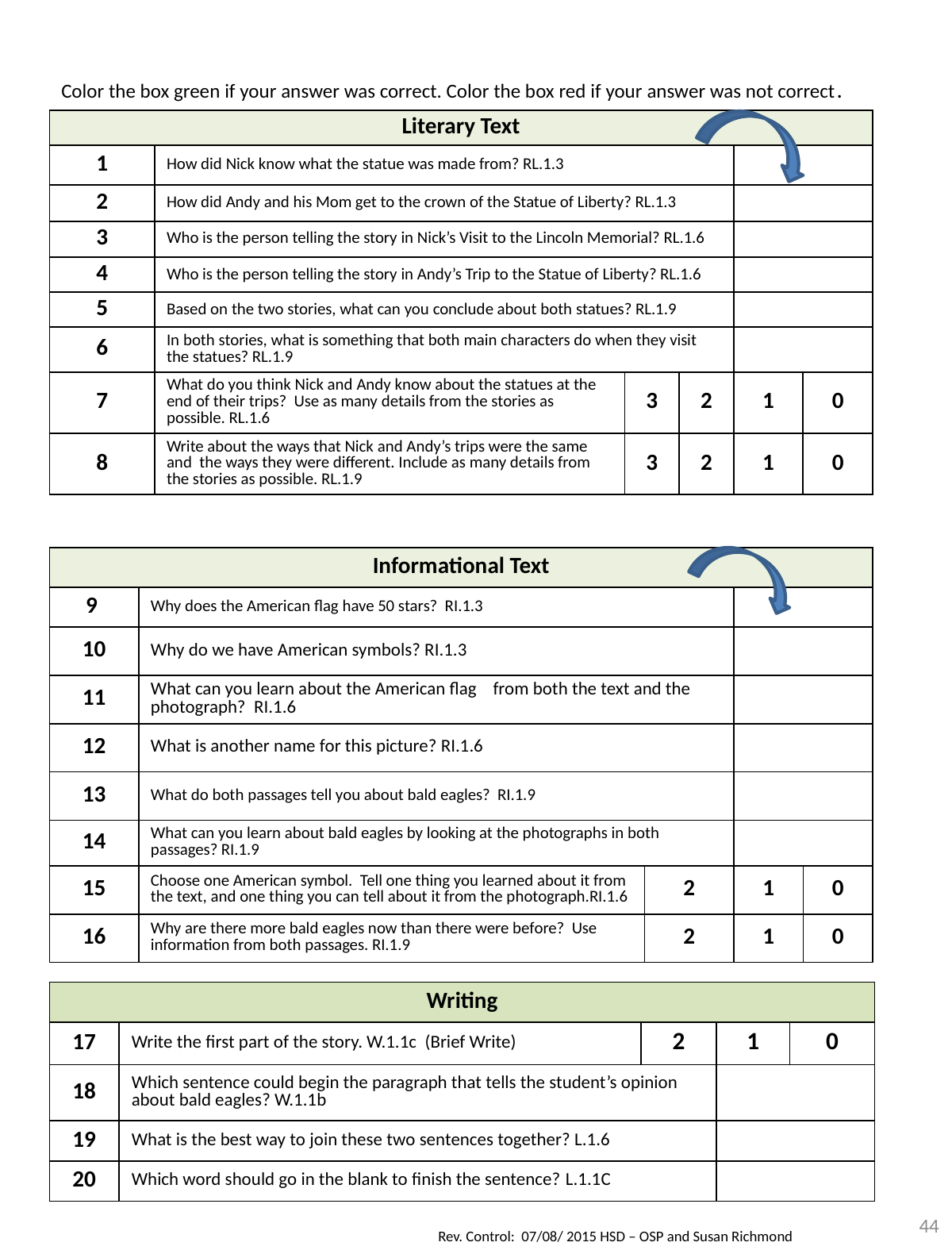

Color the box green if your answer was correct. Color the box red if your answer was not correct.
| Literary Text |  |  |  |  |  |
| --- | --- | --- | --- | --- | --- |
| 1 | How did Nick know what the statue was made from? RL.1.3 |  |  |  |  |
| 2 | How did Andy and his Mom get to the crown of the Statue of Liberty? RL.1.3 |  |  |  |  |
| 3 | Who is the person telling the story in Nick’s Visit to the Lincoln Memorial? RL.1.6 |  |  |  |  |
| 4 | Who is the person telling the story in Andy’s Trip to the Statue of Liberty? RL.1.6 |  |  |  |  |
| 5 | Based on the two stories, what can you conclude about both statues? RL.1.9 |  |  |  |  |
| 6 | In both stories, what is something that both main characters do when they visit the statues? RL.1.9 |  |  |  |  |
| 7 | What do you think Nick and Andy know about the statues at the end of their trips? Use as many details from the stories as possible. RL.1.6 | 3 | 2 | 1 | 0 |
| 8 | Write about the ways that Nick and Andy’s trips were the same and the ways they were different. Include as many details from the stories as possible. RL.1.9 | 3 | 2 | 1 | 0 |

| Informational Text |  |  |  |  |
| --- | --- | --- | --- | --- |
| 9 | Why does the American flag have 50 stars? RI.1.3 |  |  |  |
| 10 | Why do we have American symbols? RI.1.3 |  |  |  |
| 11 | What can you learn about the American flag from both the text and the photograph? RI.1.6 |  |  |  |
| 12 | What is another name for this picture? RI.1.6 |  |  |  |
| 13 | What do both passages tell you about bald eagles? RI.1.9 |  |  |  |
| 14 | What can you learn about bald eagles by looking at the photographs in both passages? RI.1.9 |  |  |  |
| 15 | Choose one American symbol. Tell one thing you learned about it from the text, and one thing you can tell about it from the photograph.RI.1.6 | 2 | 1 | 0 |
| 16 | Why are there more bald eagles now than there were before? Use information from both passages. RI.1.9 | 2 | 1 | 0 |

| Writing |  |  |  |  |
| --- | --- | --- | --- | --- |
| 17 | Write the first part of the story. W.1.1c (Brief Write) | 2 | 1 | 0 |
| 18 | Which sentence could begin the paragraph that tells the student’s opinion about bald eagles? W.1.1b |  |  |  |
| 19 | What is the best way to join these two sentences together? L.1.6 |  |  |  |
| 20 | Which word should go in the blank to finish the sentence? L.1.1C |  |  |  |
44